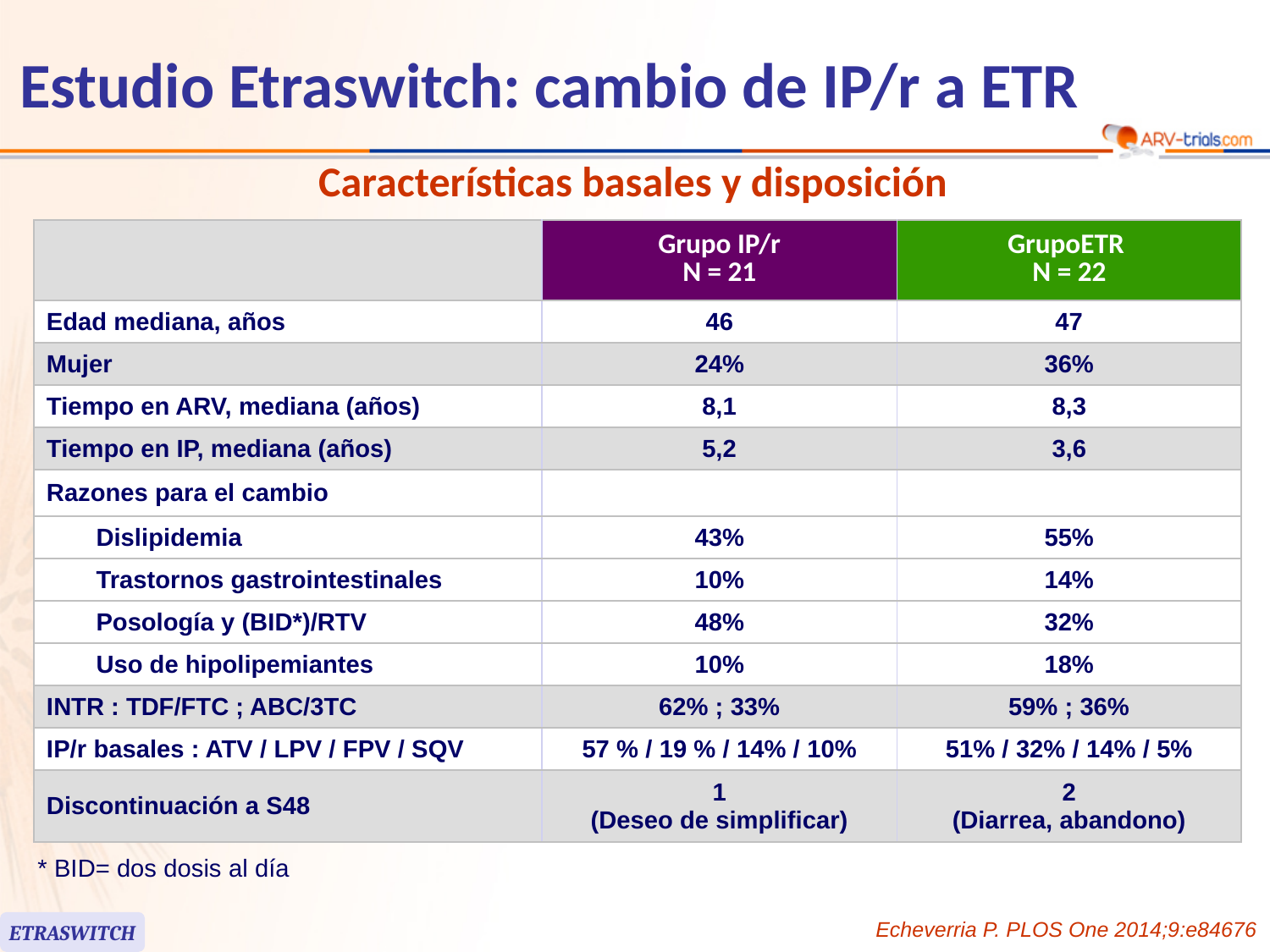

Estudio Etraswitch: cambio de IP/r a ETR
Características basales y disposición
|  | Grupo IP/r N = 21 | GrupoETR N = 22 |
| --- | --- | --- |
| Edad mediana, años | 46 | 47 |
| Mujer | 24% | 36% |
| Tiempo en ARV, mediana (años) | 8,1 | 8,3 |
| Tiempo en IP, mediana (años) | 5,2 | 3,6 |
| Razones para el cambio |  |  |
| Dislipidemia | 43% | 55% |
| Trastornos gastrointestinales | 10% | 14% |
| Posología y (BID\*)/RTV | 48% | 32% |
| Uso de hipolipemiantes | 10% | 18% |
| INTR : TDF/FTC ; ABC/3TC | 62% ; 33% | 59% ; 36% |
| IP/r basales : ATV / LPV / FPV / SQV | 57 % / 19 % / 14% / 10% | 51% / 32% / 14% / 5% |
| Discontinuación a S48 | 1 (Deseo de simplificar) | 2 (Diarrea, abandono) |
* Frequency of individual events similar in both groups except for insomnia (75% vs 39%, P = 0.024)
* BID= dos dosis al día
Echeverria P. PLOS One 2014;9:e84676
ETRASWITCH